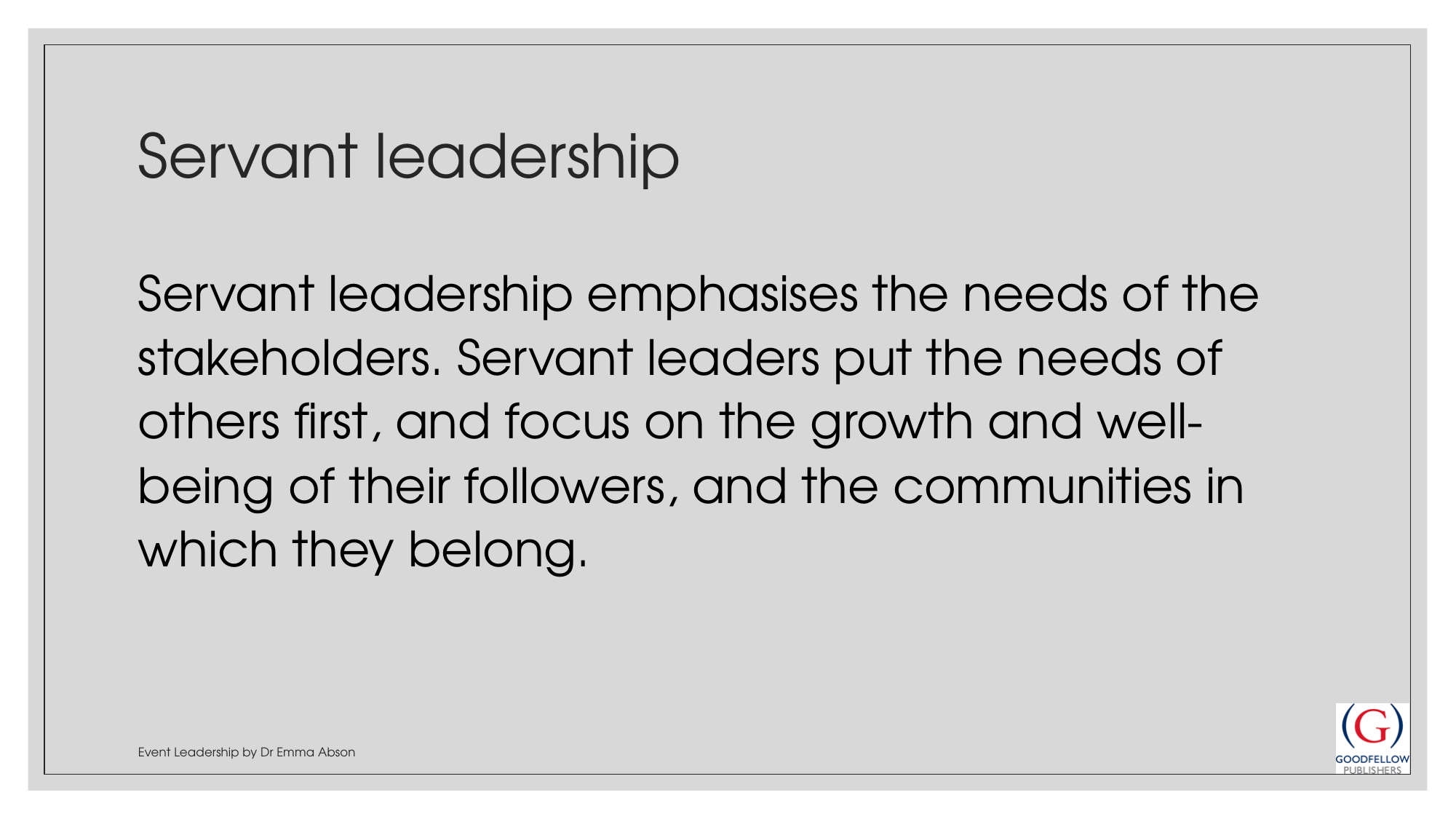

# Servant leadership
Servant leadership emphasises the needs of the stakeholders. Servant leaders put the needs of others first, and focus on the growth and well-being of their followers, and the communities in which they belong.

Event Leadership by Dr Emma Abson